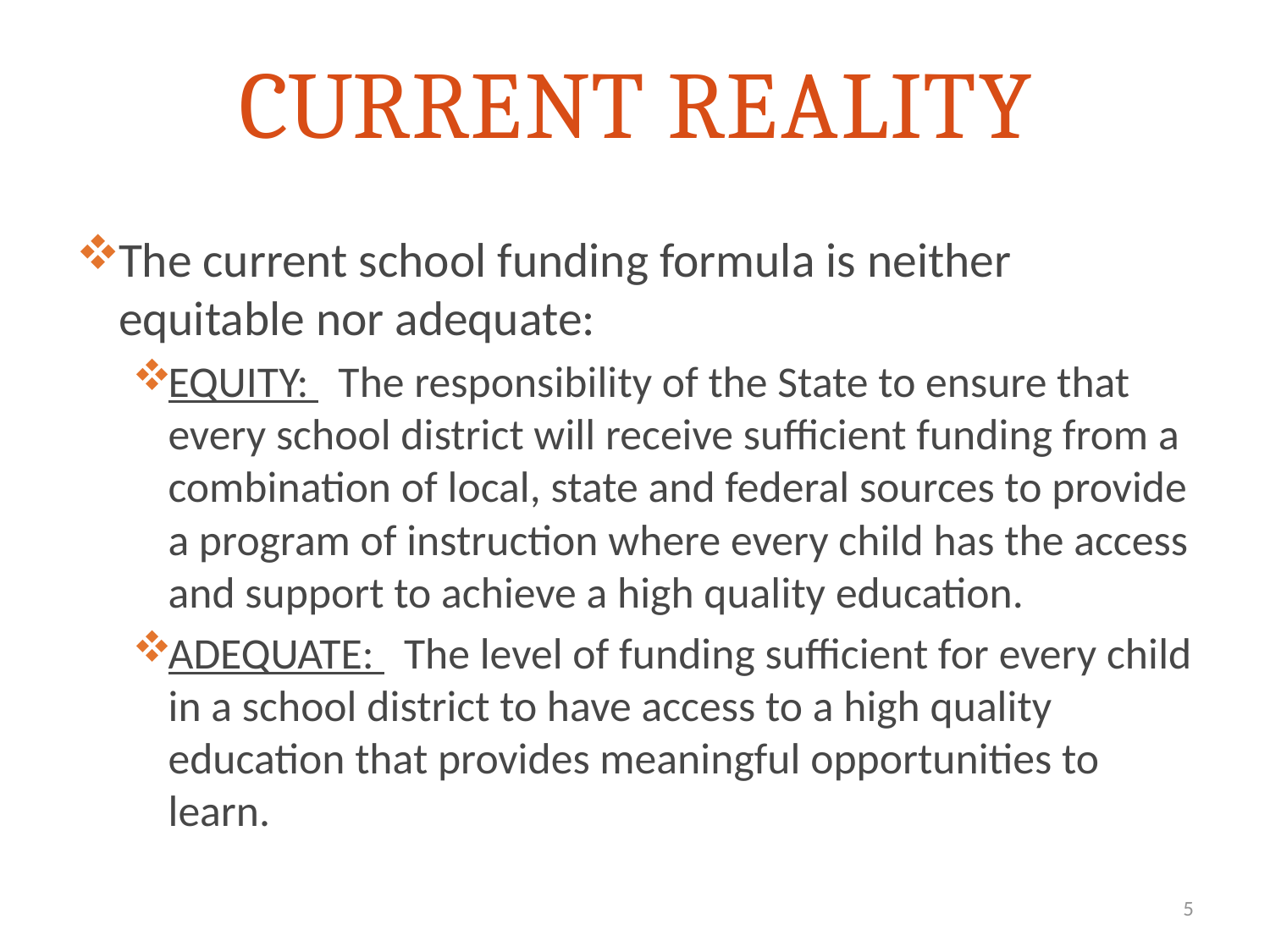

# CURRENT REALITY
The current school funding formula is neither equitable nor adequate:
EQUITY:   The responsibility of the State to ensure that every school district will receive sufficient funding from a combination of local, state and federal sources to provide a program of instruction where every child has the access and support to achieve a high quality education.
ADEQUATE:   The level of funding sufficient for every child in a school district to have access to a high quality education that provides meaningful opportunities to learn.
5